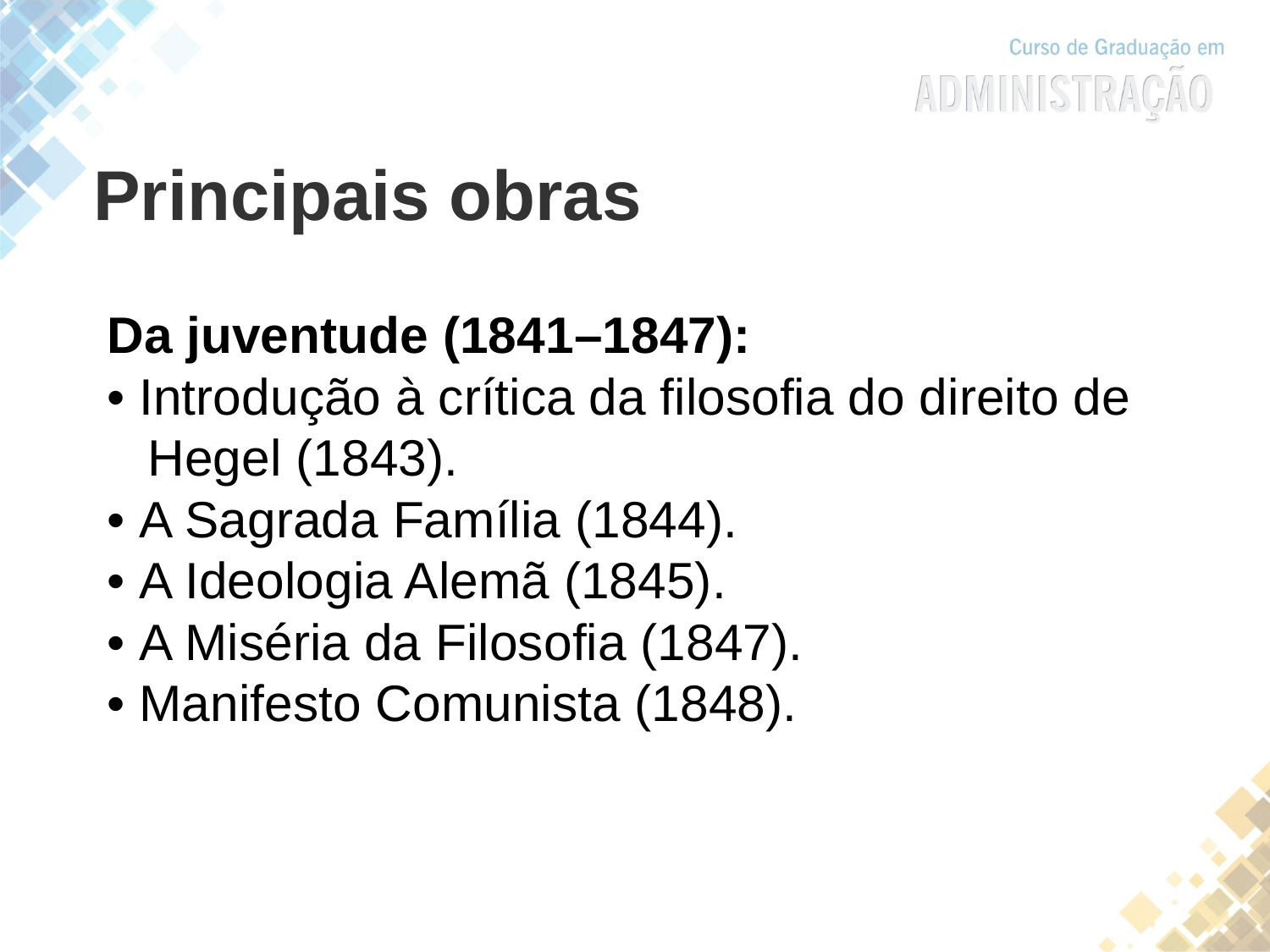

Principais obras
Da juventude (1841–1847):
• Introdução à crítica da filosofia do direito de Hegel (1843).
• A Sagrada Família (1844).
• A Ideologia Alemã (1845).
• A Miséria da Filosofia (1847).
• Manifesto Comunista (1848).